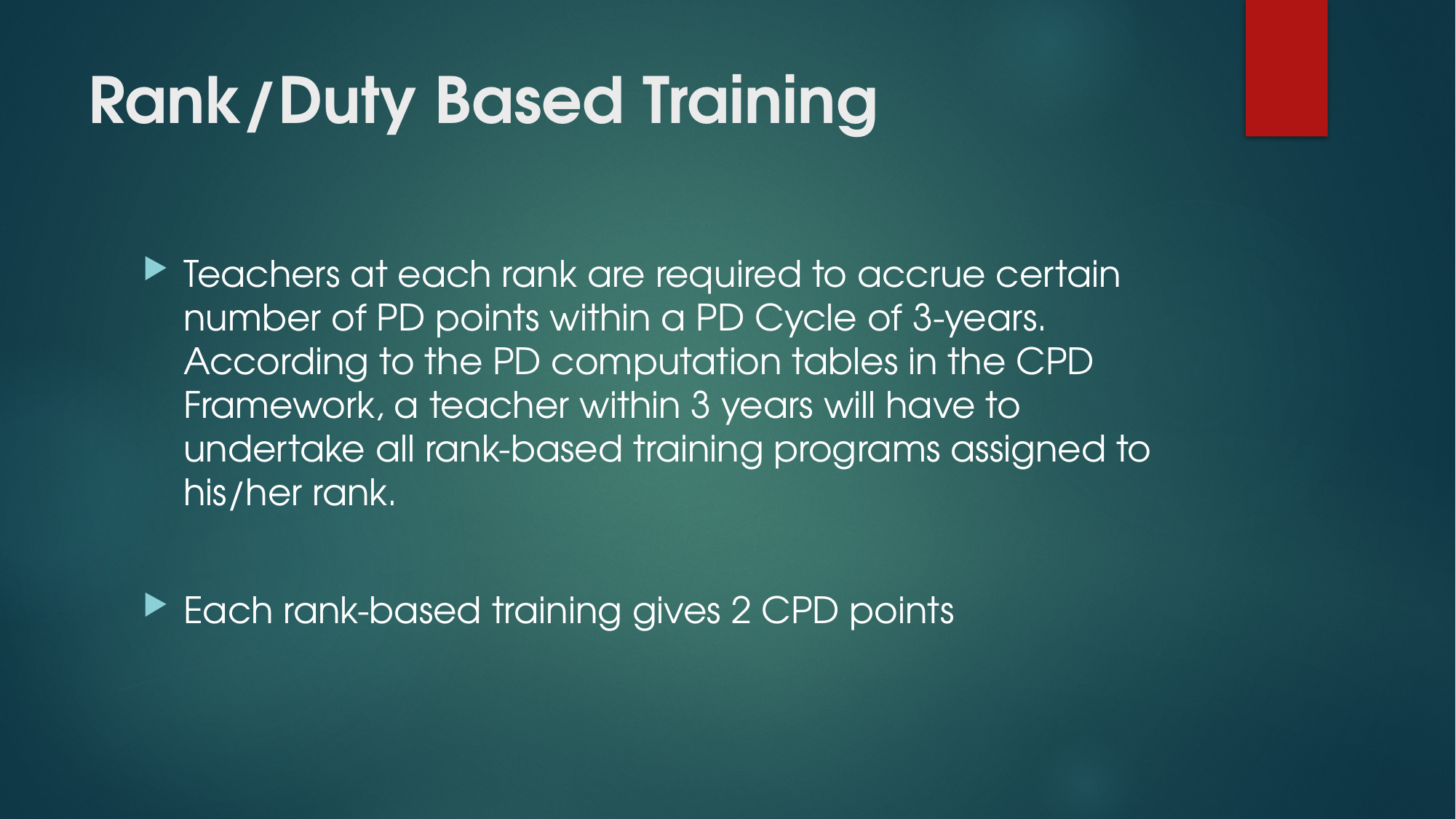

# Rank/Duty Based Training
Teachers at each rank are required to accrue certain number of PD points within a PD Cycle of 3-years. According to the PD computation tables in the CPD Framework, a teacher within 3 years will have to undertake all rank-based training programs assigned to his/her rank.

Each rank-based training gives 2 CPD points